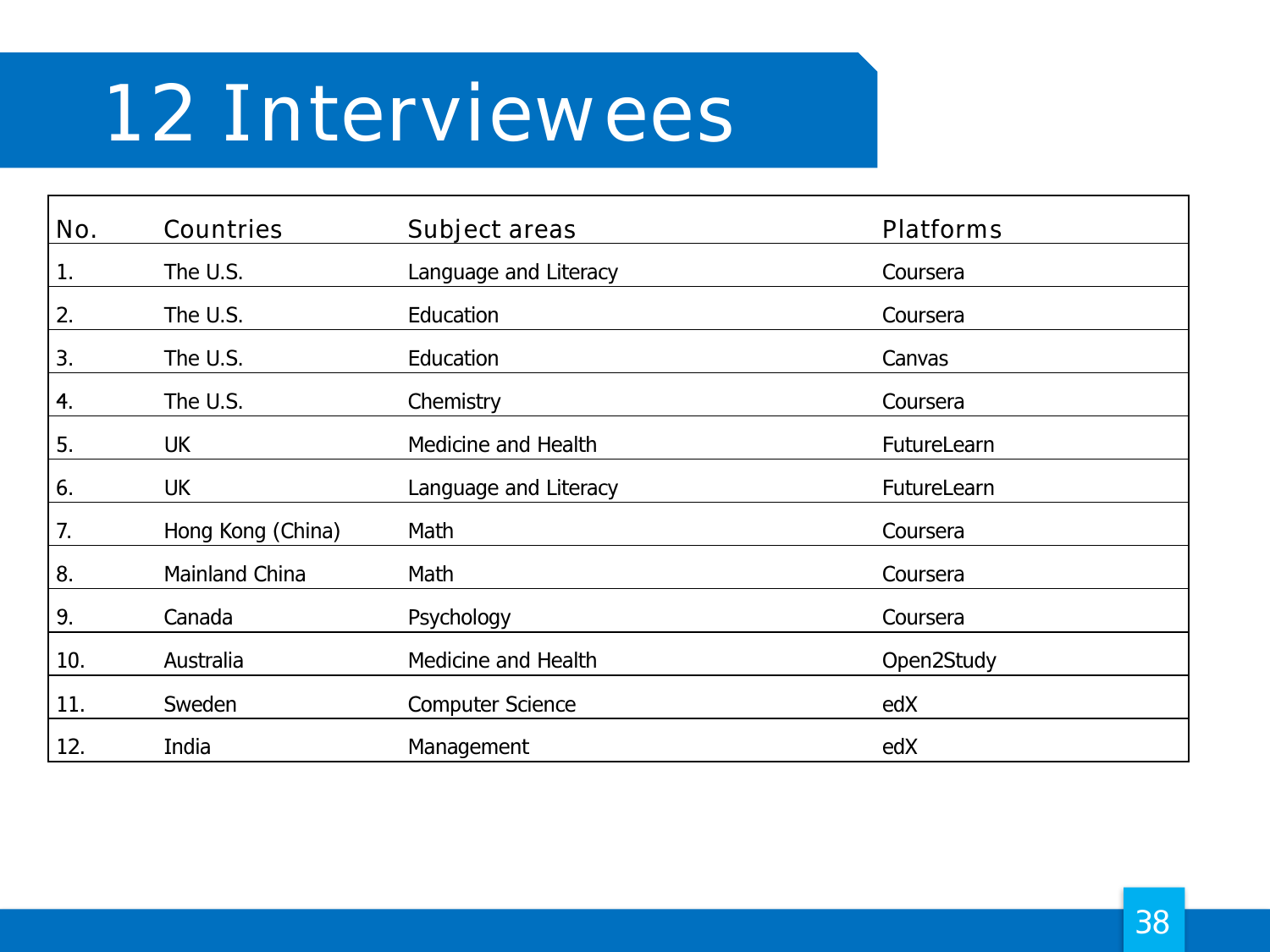

12 Interviewees
| No. | Countries | Subject areas | Platforms |
| --- | --- | --- | --- |
| 1. | The U.S. | Language and Literacy | Coursera |
| 2. | The U.S. | Education | Coursera |
| 3. | The U.S. | Education | Canvas |
| 4. | The U.S. | Chemistry | Coursera |
| 5. | UK | Medicine and Health | FutureLearn |
| 6. | UK | Language and Literacy | FutureLearn |
| 7. | Hong Kong (China) | Math | Coursera |
| 8. | Mainland China | Math | Coursera |
| 9. | Canada | Psychology | Coursera |
| 10. | Australia | Medicine and Health | Open2Study |
| 11. | Sweden | Computer Science | edX |
| 12. | India | Management | edX |
38